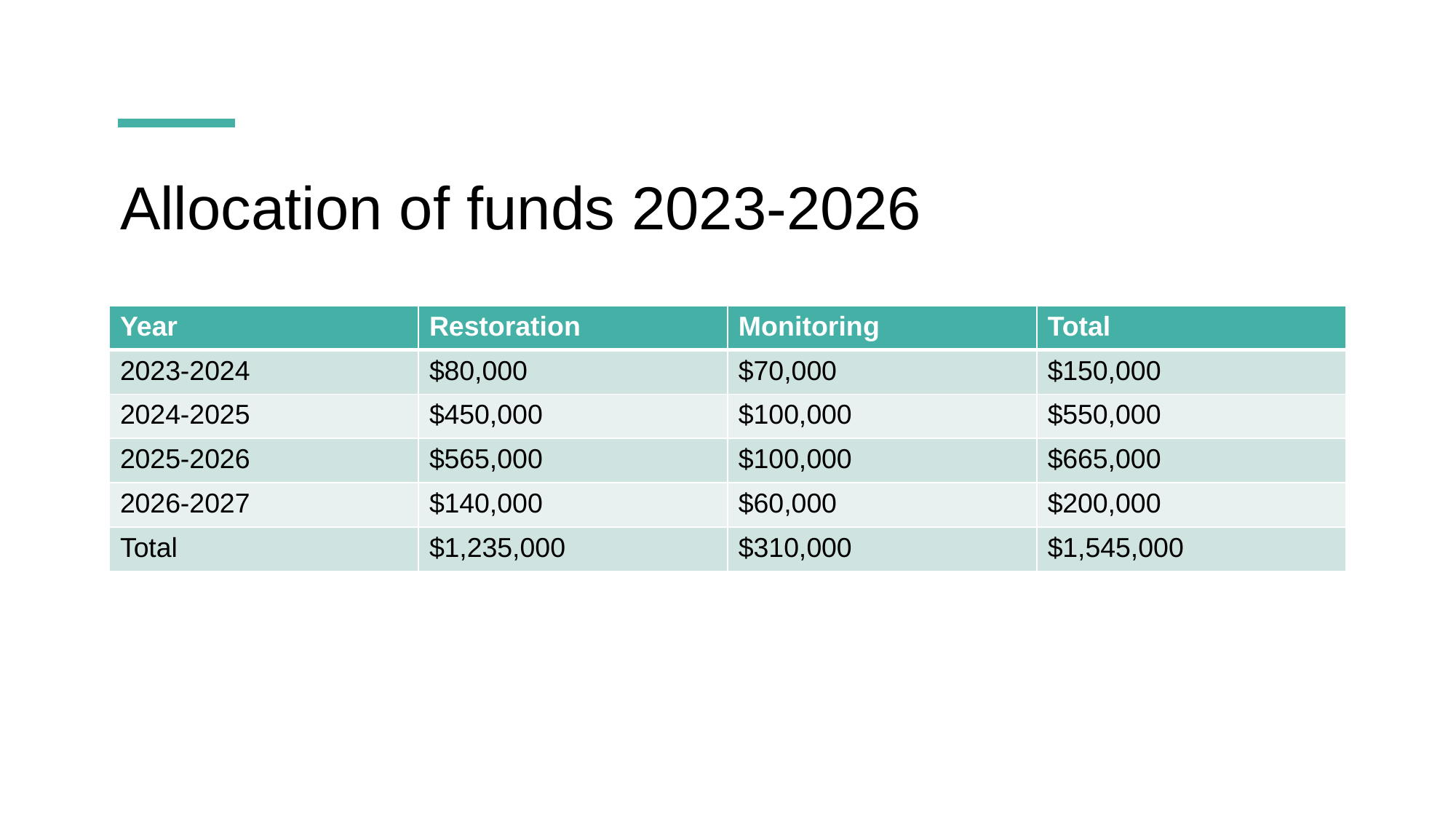

# Allocation of funds 2023-2026
| Year | Restoration | Monitoring | Total |
| --- | --- | --- | --- |
| 2023-2024 | $80,000 | $70,000 | $150,000 |
| 2024-2025 | $450,000 | $100,000 | $550,000 |
| 2025-2026 | $565,000 | $100,000 | $665,000 |
| 2026-2027 | $140,000 | $60,000 | $200,000 |
| Total | $1,235,000 | $310,000 | $1,545,000 |